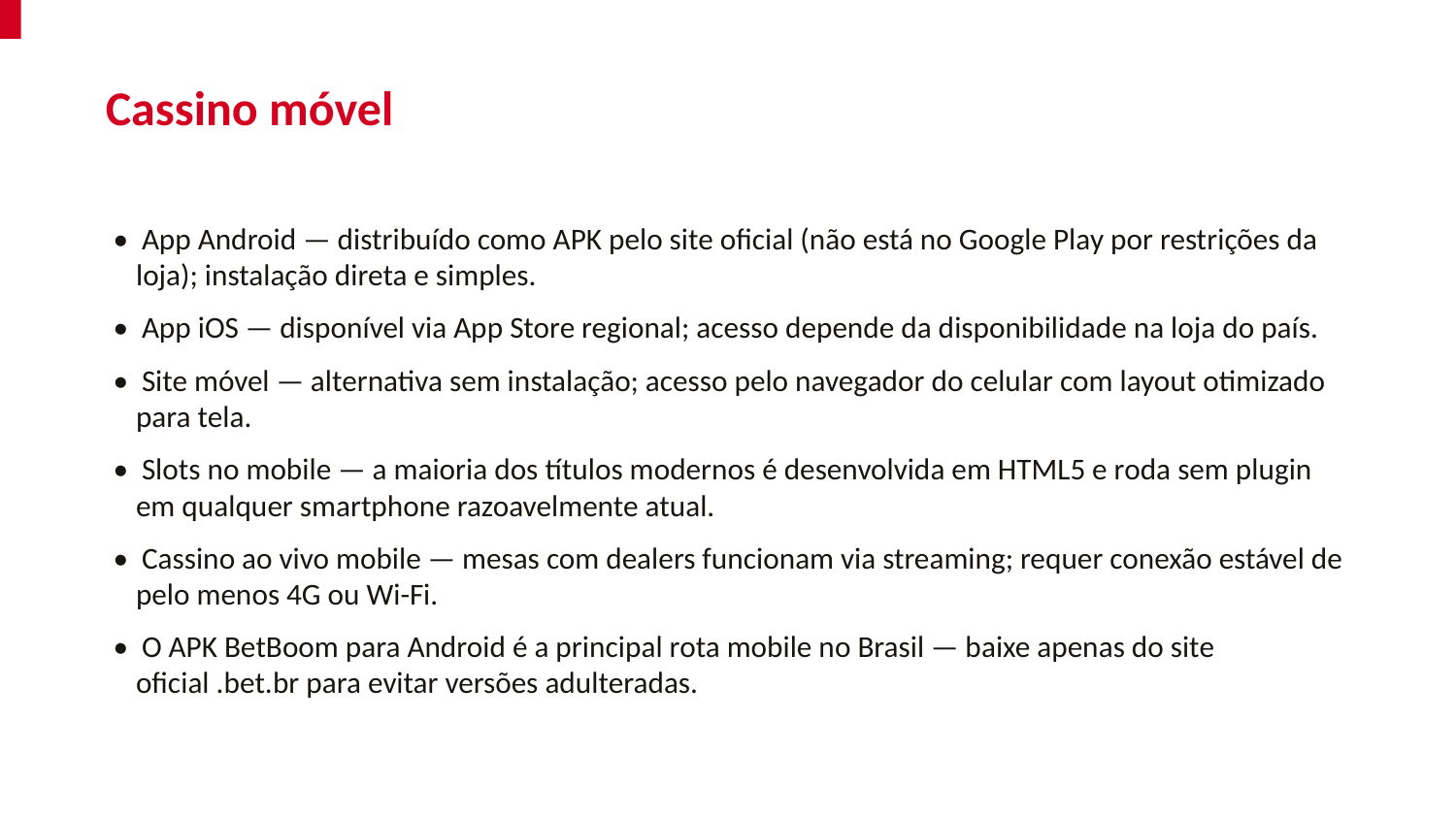

Cassino móvel
•  App Android — distribuído como APK pelo site oficial (não está no Google Play por restrições da loja); instalação direta e simples.
•  App iOS — disponível via App Store regional; acesso depende da disponibilidade na loja do país.
•  Site móvel — alternativa sem instalação; acesso pelo navegador do celular com layout otimizado para tela.
•  Slots no mobile — a maioria dos títulos modernos é desenvolvida em HTML5 e roda sem plugin em qualquer smartphone razoavelmente atual.
•  Cassino ao vivo mobile — mesas com dealers funcionam via streaming; requer conexão estável de pelo menos 4G ou Wi-Fi.
•  O APK BetBoom para Android é a principal rota mobile no Brasil — baixe apenas do site oficial .bet.br para evitar versões adulteradas.